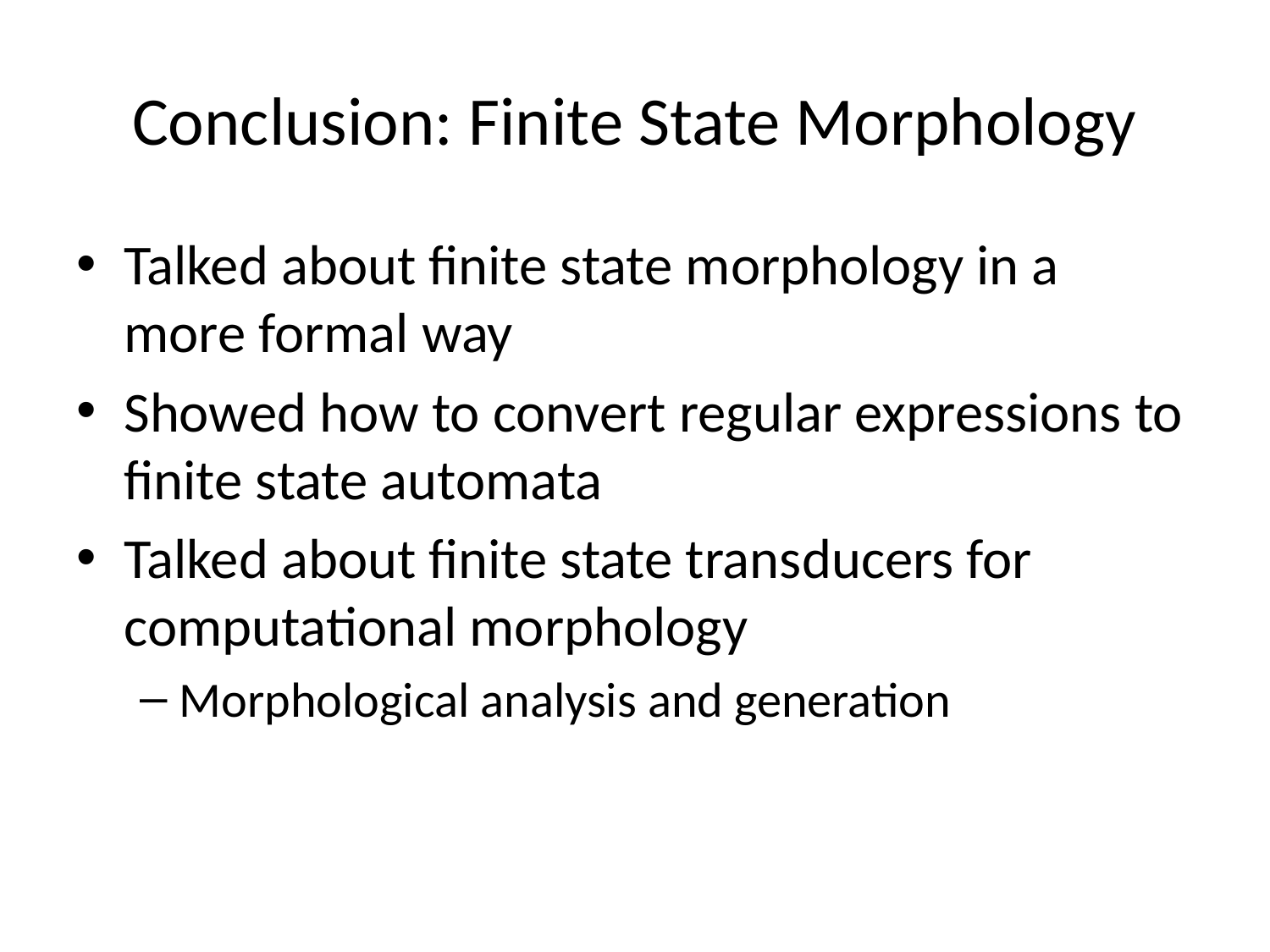

# Conclusion: Finite State Morphology
Talked about finite state morphology in a more formal way
Showed how to convert regular expressions to finite state automata
Talked about finite state transducers for computational morphology
Morphological analysis and generation